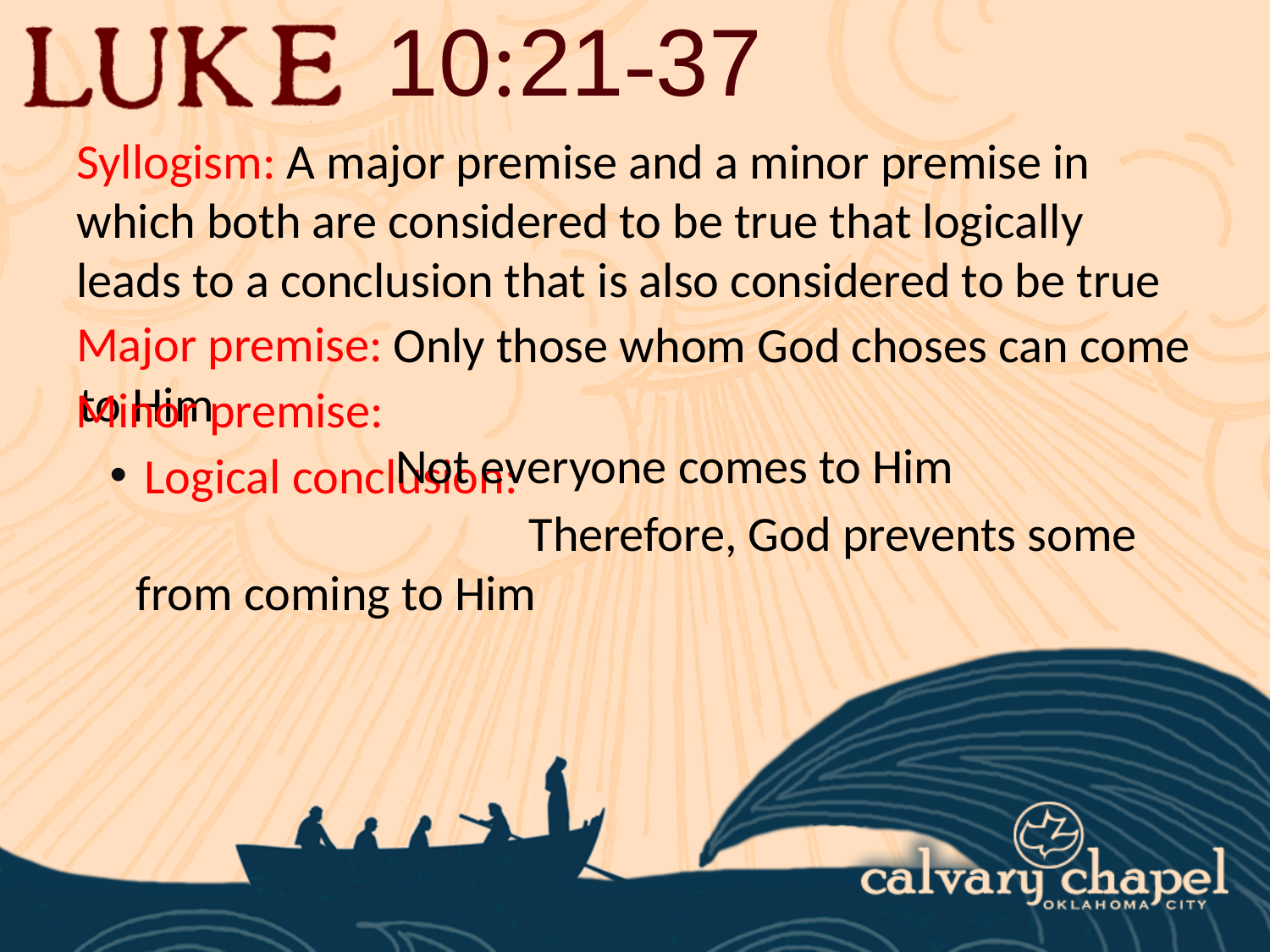

10:21-37
Syllogism: A major premise and a minor premise in which both are considered to be true that logically leads to a conclusion that is also considered to be true
Major premise:
                            Only those whom God choses can come to Him
Minor premise:
Not everyone comes to Him
 Logical conclusion:
                                   Therefore, God prevents some from coming to Him